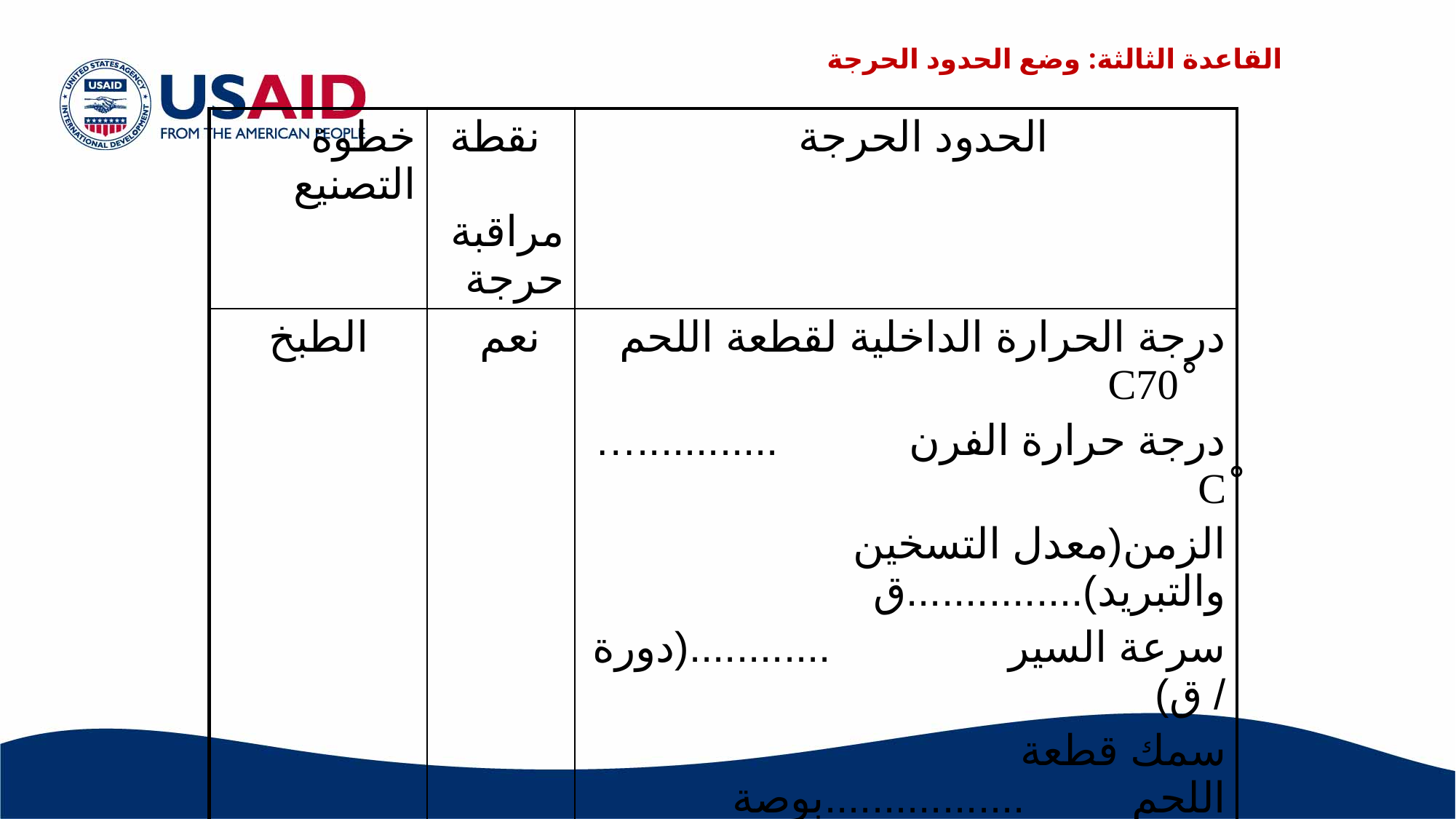

القاعدة الثالثة: وضع الحدود الحرجة
| خطوة التصنيع | نقطة مراقبة حرجة | الحدود الحرجة |
| --- | --- | --- |
| الطبخ | نعم | درجة الحرارة الداخلية لقطعة اللحم C70ْ درجة حرارة الفرن ............…Cْ الزمن(معدل التسخين والتبريد)...............ق سرعة السير ............(دورة / ق) سمك قطعة اللحم .................بوصة مكونات اللحم (نسبة الدهن) ............( (% الرطوبة النسبية للفرن ...............….(%) |
|  |  |  |